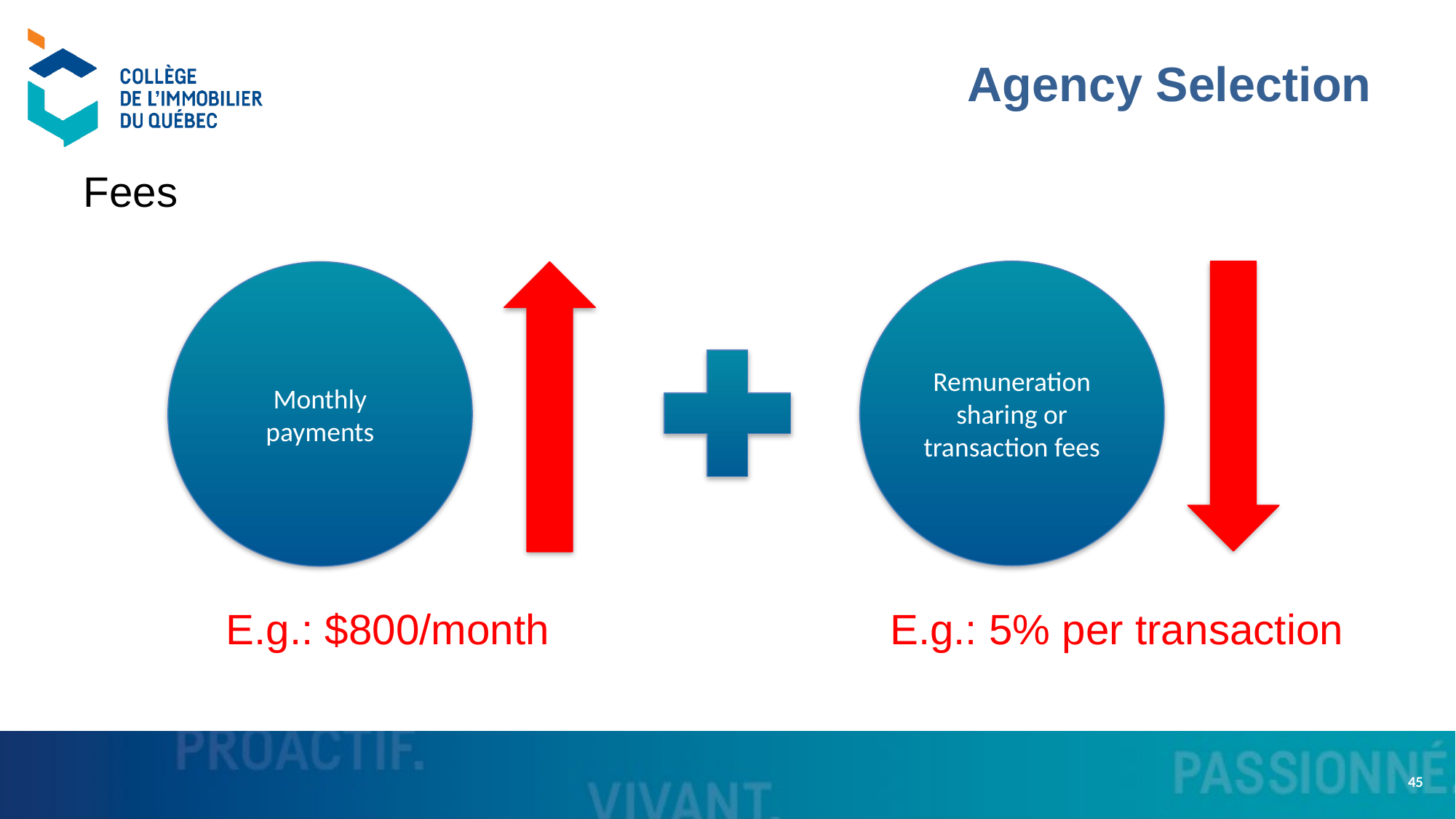

# Agency Selection
Fees

Remuneration sharing or transaction fees
Monthly payments

E.g.: $800/month
E.g.: 5% per transaction
45